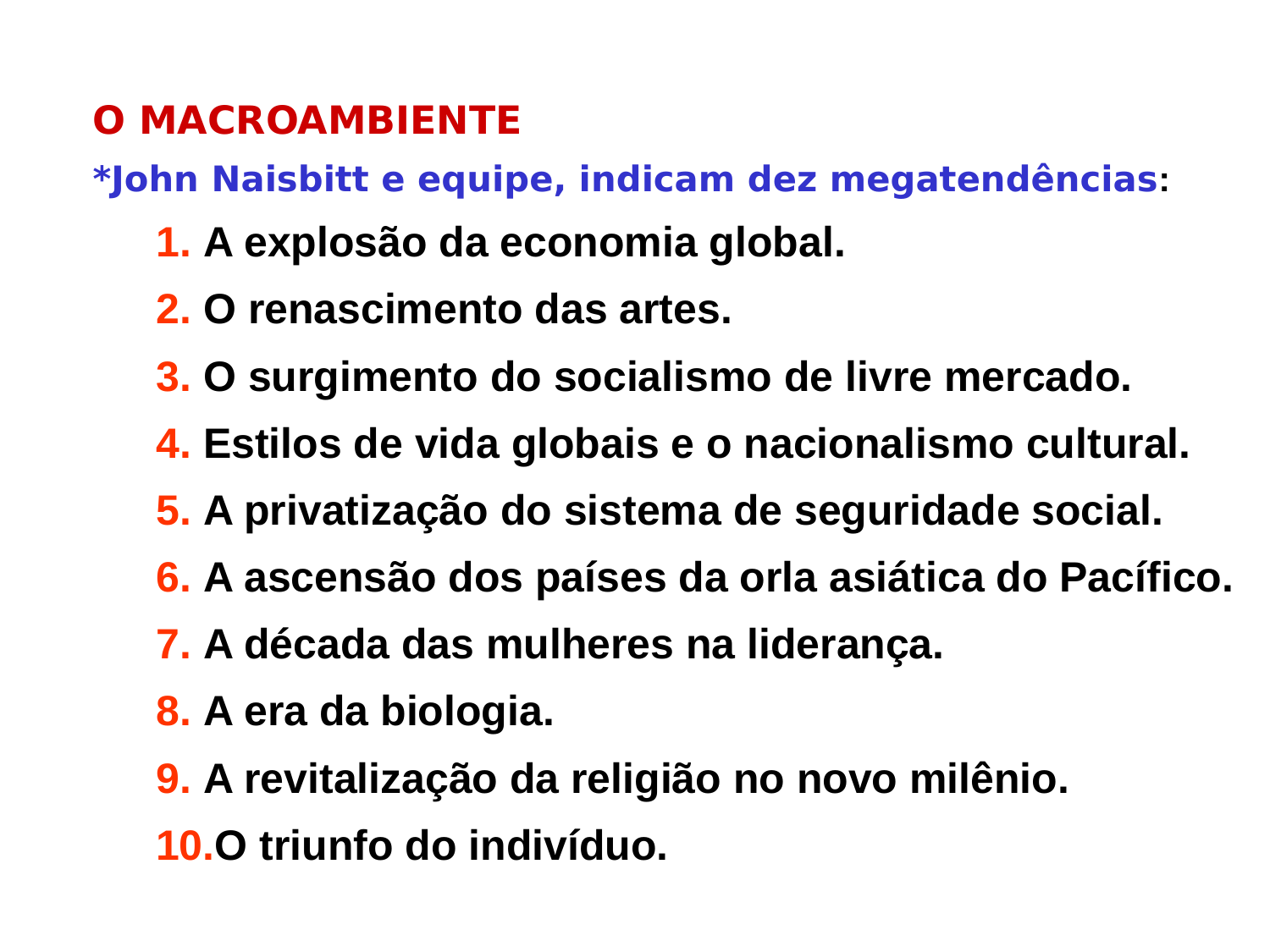

O MACROAMBIENTE
*John Naisbitt e equipe, indicam dez megatendências:
A explosão da economia global.
O renascimento das artes.
O surgimento do socialismo de livre mercado.
Estilos de vida globais e o nacionalismo cultural.
A privatização do sistema de seguridade social.
A ascensão dos países da orla asiática do Pacífico.
A década das mulheres na liderança.
A era da biologia.
A revitalização da religião no novo milênio.
O triunfo do indivíduo.